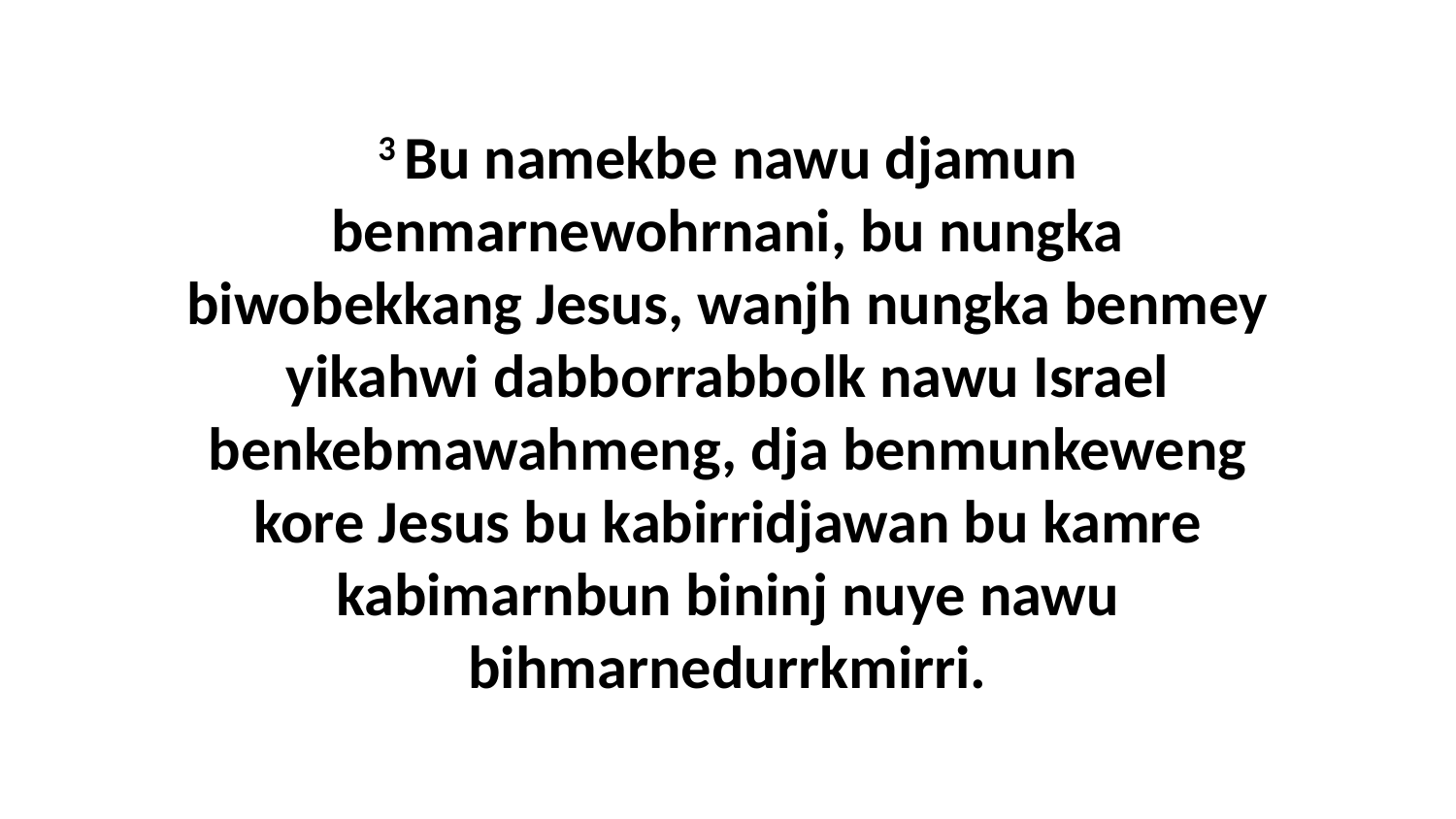

3 Bu namekbe nawu djamun benmarnewohrnani, bu nungka biwobekkang Jesus, wanjh nungka benmey yikahwi dabborrabbolk nawu Israel benkebmawahmeng, dja benmunkeweng kore Jesus bu kabirridjawan bu kamre kabimarnbun bininj nuye nawu bihmarnedurrkmirri.